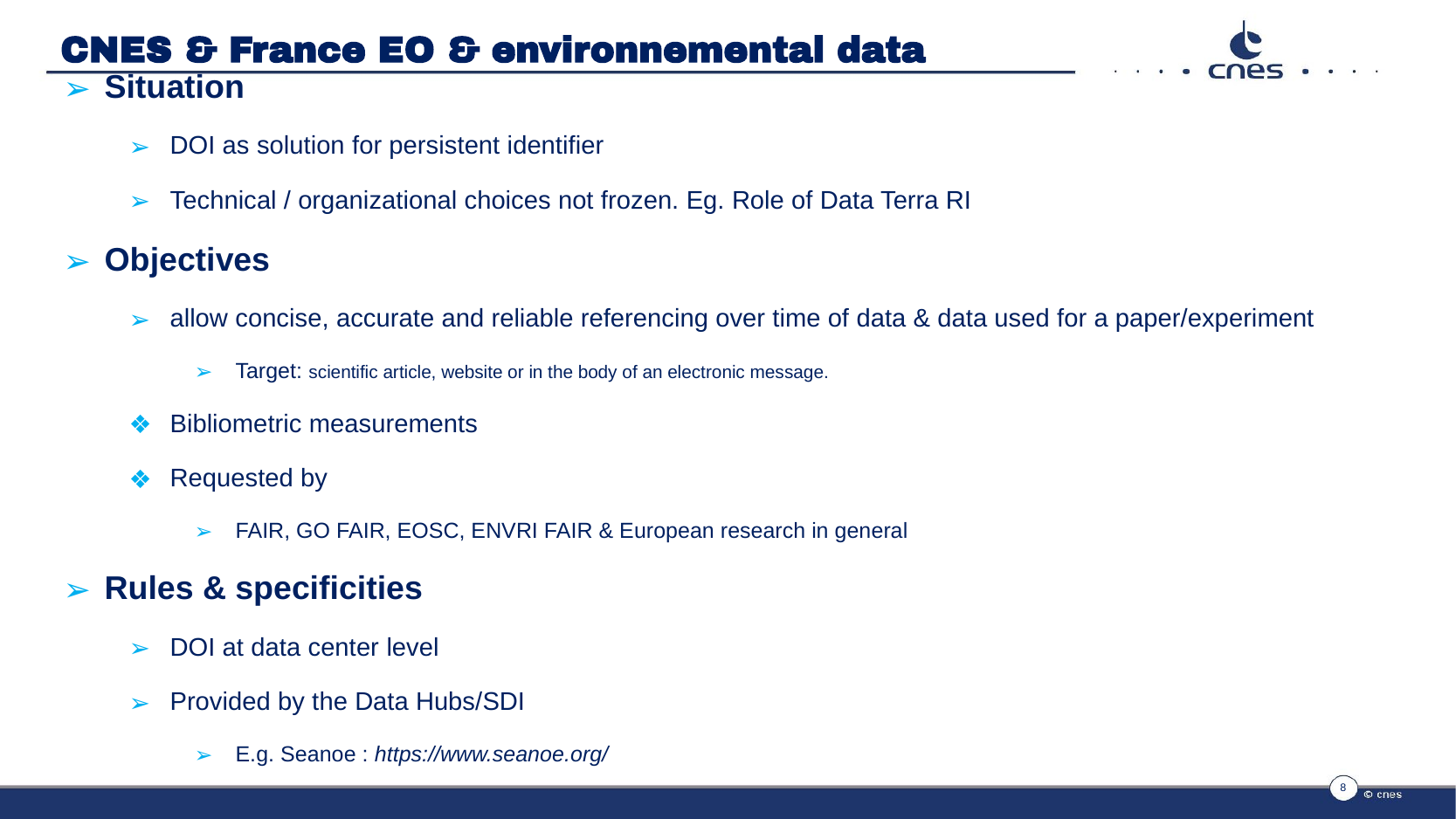

# CNES & France EO & environnemental data
Situation
DOI as solution for persistent identifier
Technical / organizational choices not frozen. Eg. Role of Data Terra RI
Objectives
allow concise, accurate and reliable referencing over time of data & data used for a paper/experiment
Target: scientific article, website or in the body of an electronic message.
Bibliometric measurements
Requested by
FAIR, GO FAIR, EOSC, ENVRI FAIR & European research in general
Rules & specificities
DOI at data center level
Provided by the Data Hubs/SDI
E.g. Seanoe : https://www.seanoe.org/

8